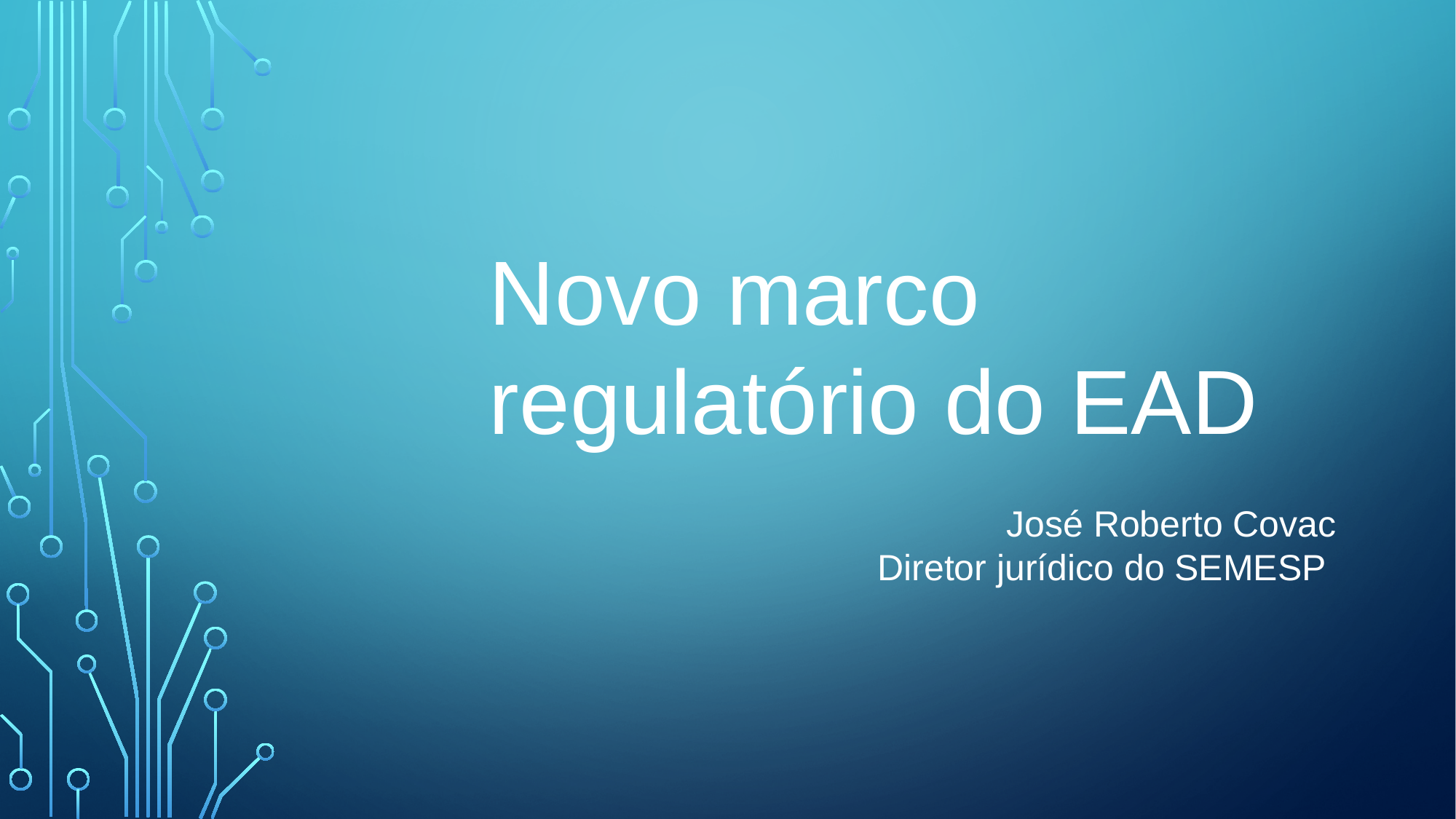

Novo marco regulatório do EAD
José Roberto Covac
Diretor jurídico do SEMESP